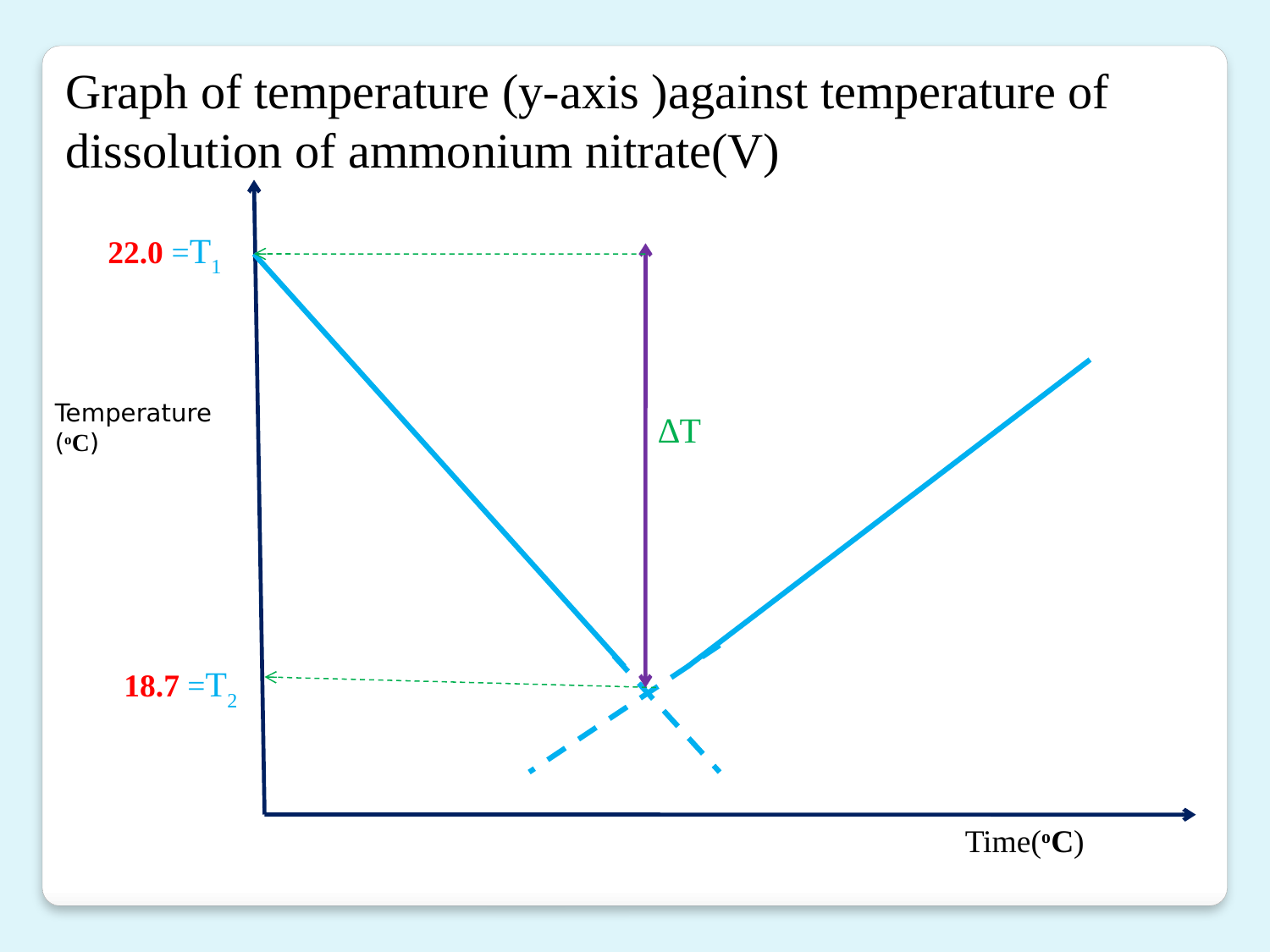

Graph of temperature (y-axis )against temperature of dissolution of ammonium nitrate(V)
22.0 =T1
Temperature
(oC)

∆T
  18.7 =T2
Time(oC)